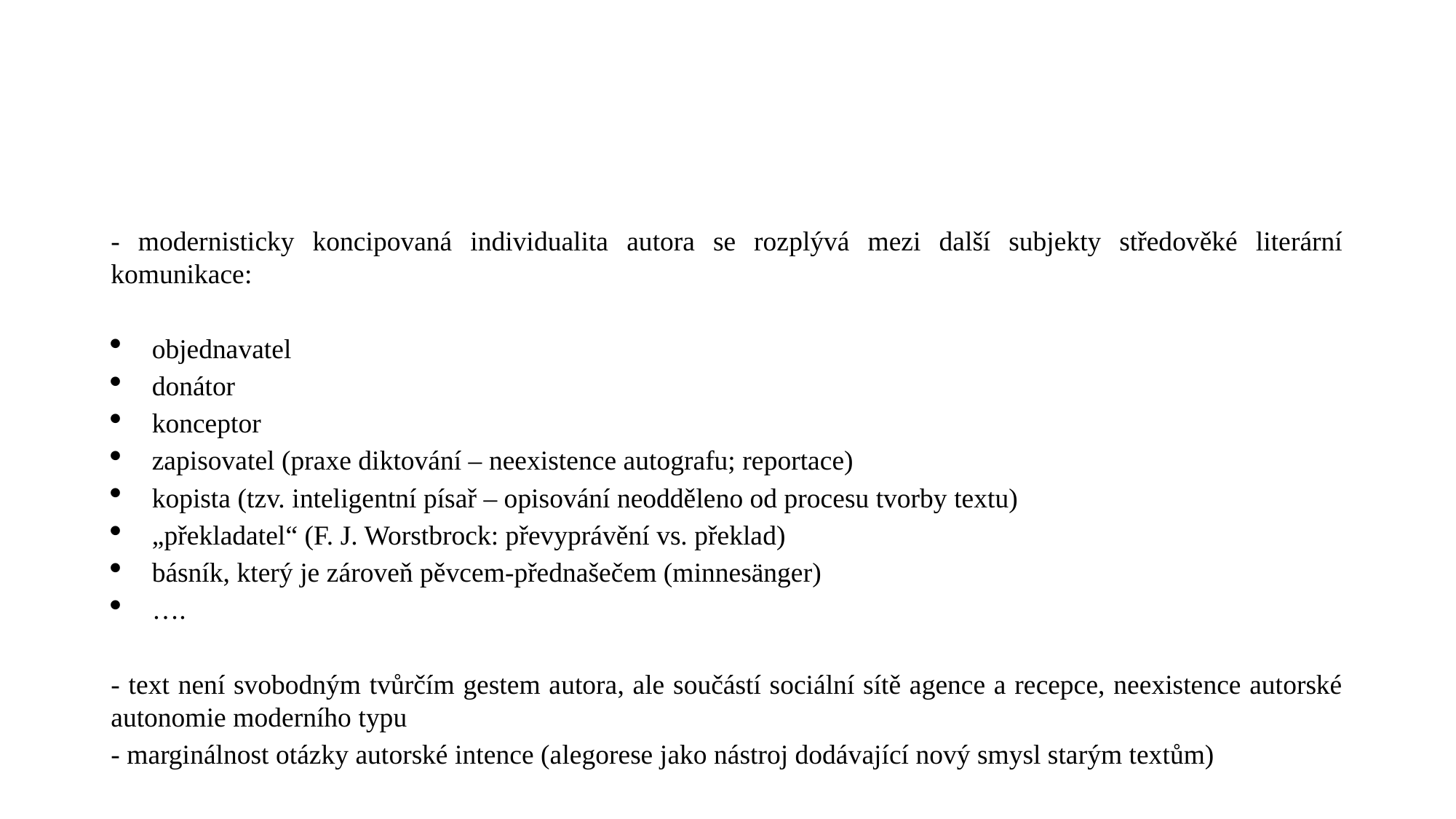

#
- modernisticky koncipovaná individualita autora se rozplývá mezi další subjekty středověké literární komunikace:

objednavatel
donátor
konceptor
zapisovatel (praxe diktování – neexistence autografu; reportace)
kopista (tzv. inteligentní písař – opisování neodděleno od procesu tvorby textu)
„překladatel“ (F. J. Worstbrock: převyprávění vs. překlad)
básník, který je zároveň pěvcem-přednašečem (minnesänger)
….

- text není svobodným tvůrčím gestem autora, ale součástí sociální sítě agence a recepce, neexistence autorské autonomie moderního typu
- marginálnost otázky autorské intence (alegorese jako nástroj dodávající nový smysl starým textům)